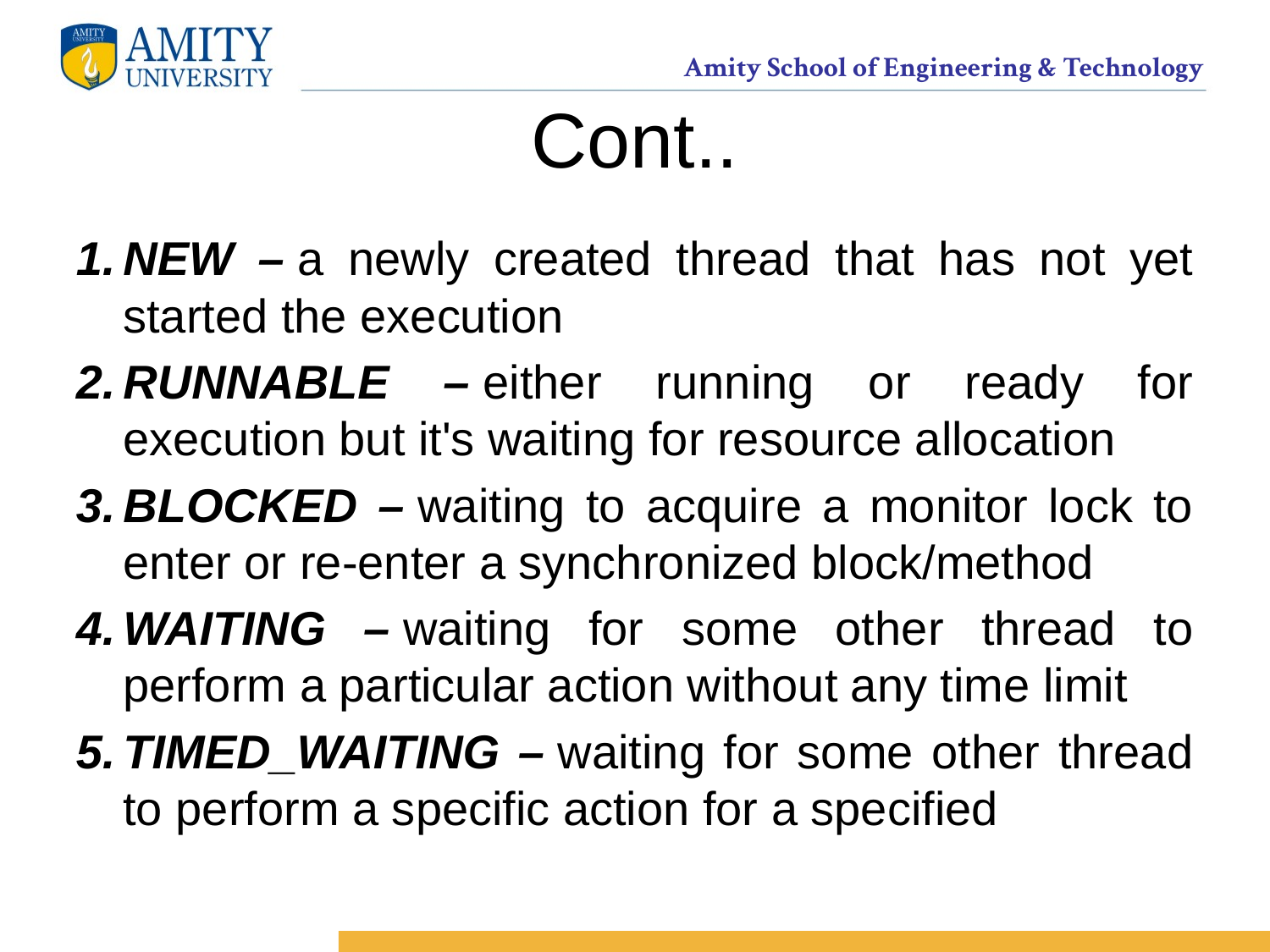

# Cont..
NEW – a newly created thread that has not yet started the execution
RUNNABLE – either running or ready for execution but it's waiting for resource allocation
BLOCKED – waiting to acquire a monitor lock to enter or re-enter a synchronized block/method
WAITING – waiting for some other thread to perform a particular action without any time limit
TIMED_WAITING – waiting for some other thread to perform a specific action for a specified